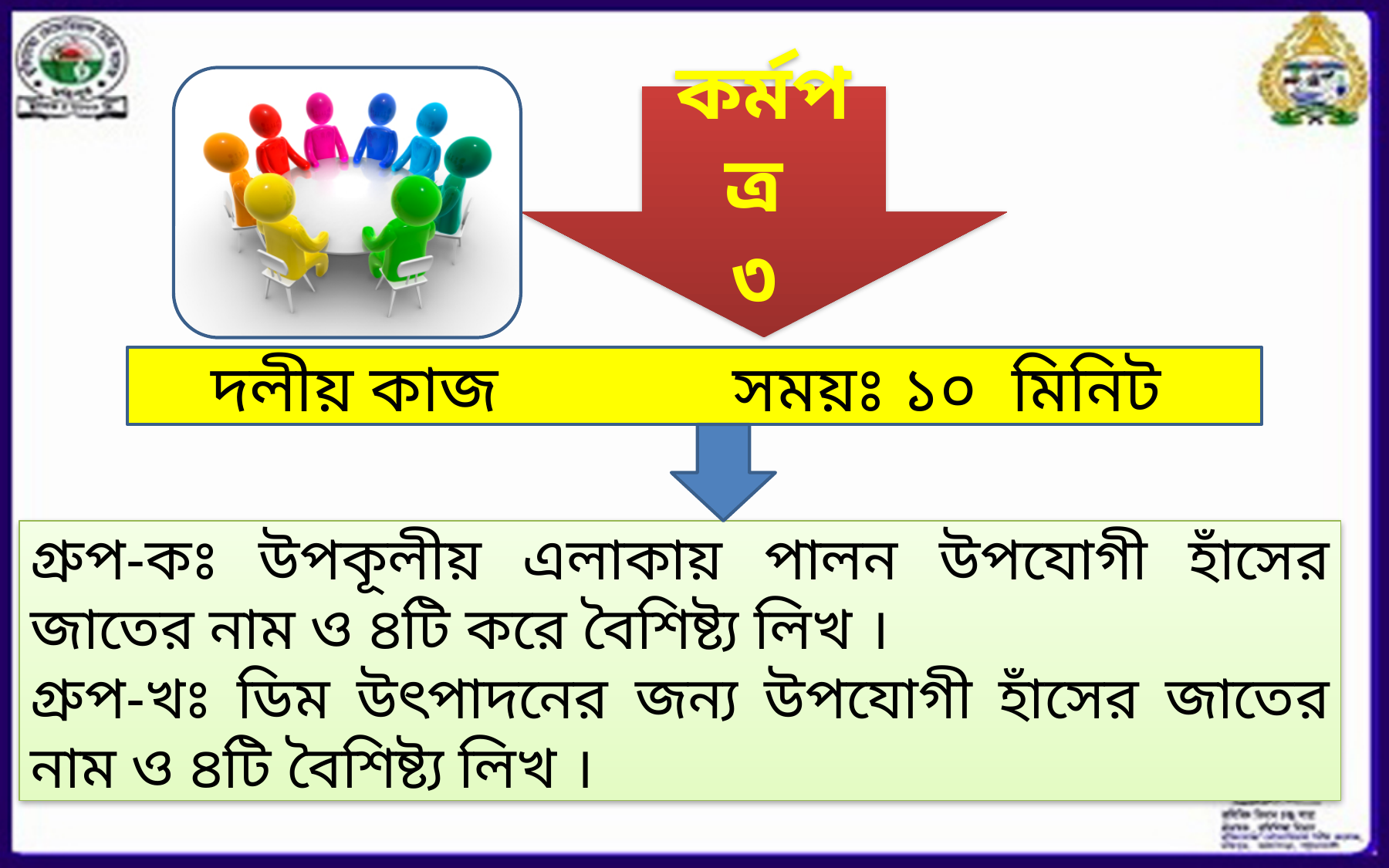

কর্মপত্র
৩
দলীয় কাজ              সময়ঃ ১০  মিনিট

গ্রুপ-কঃ উপকূলীয় এলাকায় পালন উপযোগী হাঁসের জাতের নাম ও ৪টি করে বৈশিষ্ট্য লিখ ।
গ্রুপ-খঃ ডিম উৎপাদনের জন্য উপযোগী হাঁসের জাতের নাম ও ৪টি বৈশিষ্ট্য লিখ ।